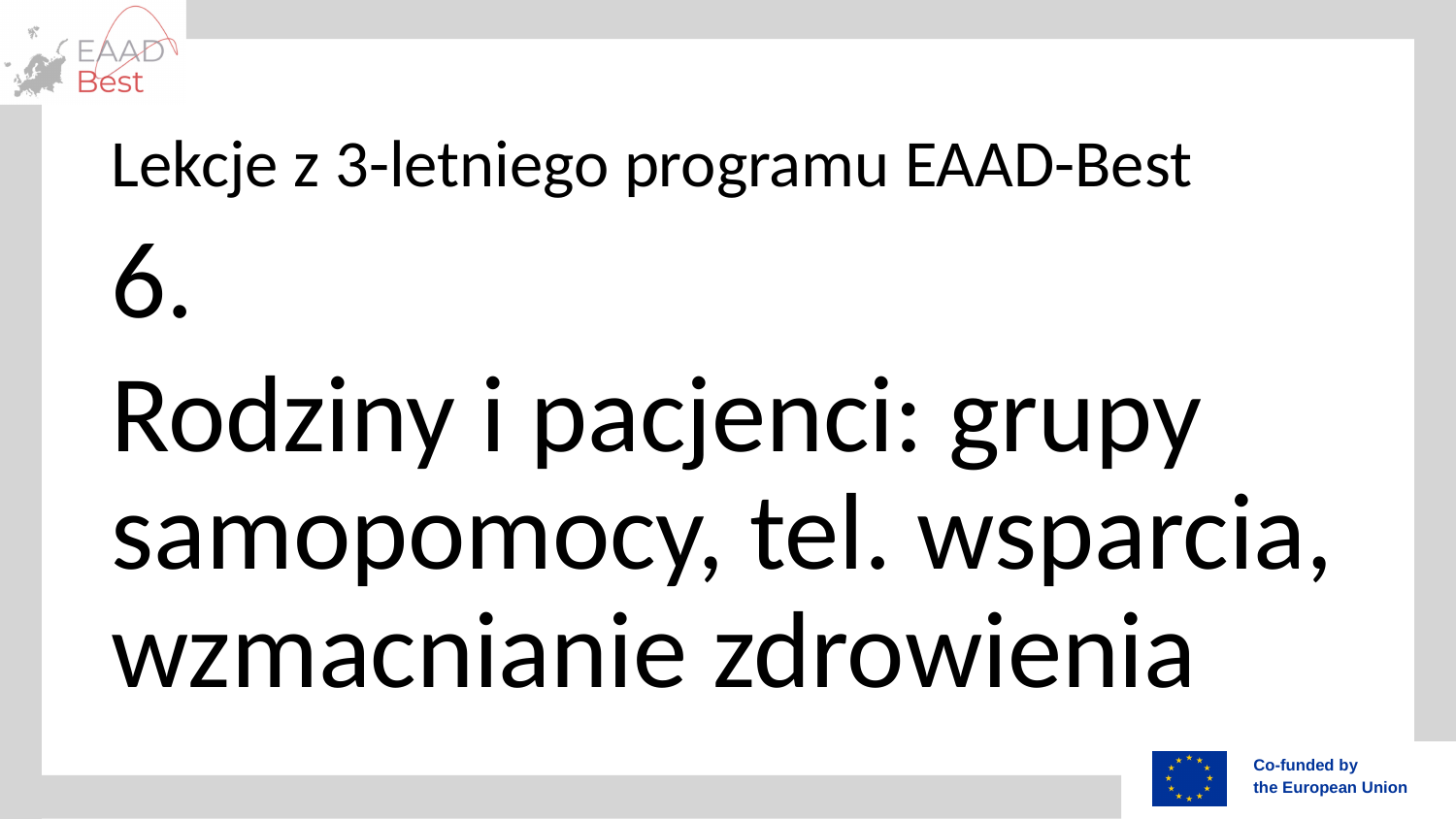

# Lekcje z 3-letniego programu EAAD-Best
6.
Rodziny i pacjenci: grupy samopomocy, tel. wsparcia, wzmacnianie zdrowienia